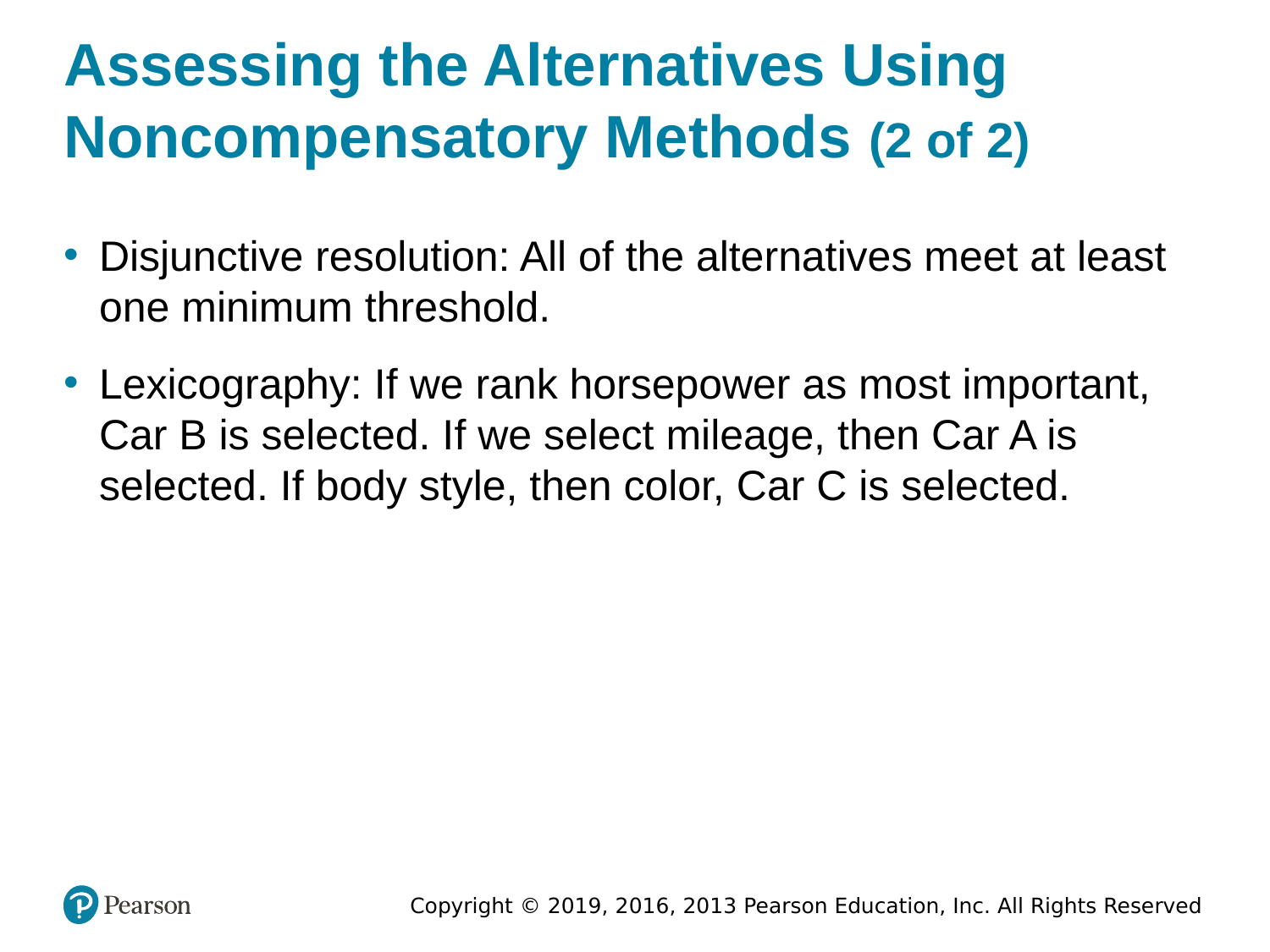

# Assessing the Alternatives Using Noncompensatory Methods (2 of 2)
Disjunctive resolution: All of the alternatives meet at least one minimum threshold.
Lexicography: If we rank horsepower as most important, Car B is selected. If we select mileage, then Car A is selected. If body style, then color, Car C is selected.